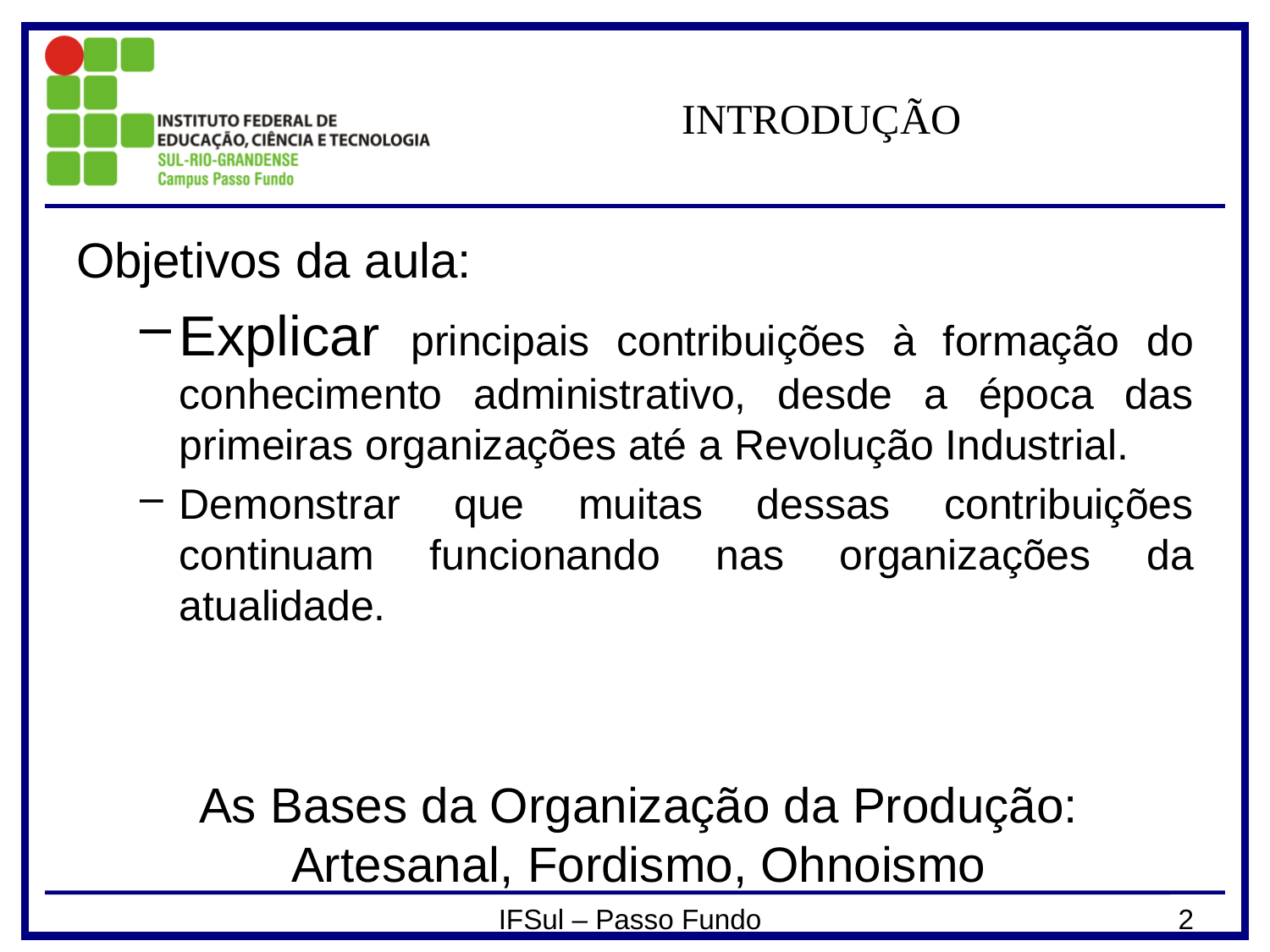

# INTRODUÇÃO
Objetivos da aula:
Explicar principais contribuições à formação do conhecimento administrativo, desde a época das primeiras organizações até a Revolução Industrial.
Demonstrar que muitas dessas contribuições continuam funcionando nas organizações da atualidade.

As Bases da Organização da Produção: Artesanal, Fordismo, Ohnoismo

IFSul – Passo Fundo
2